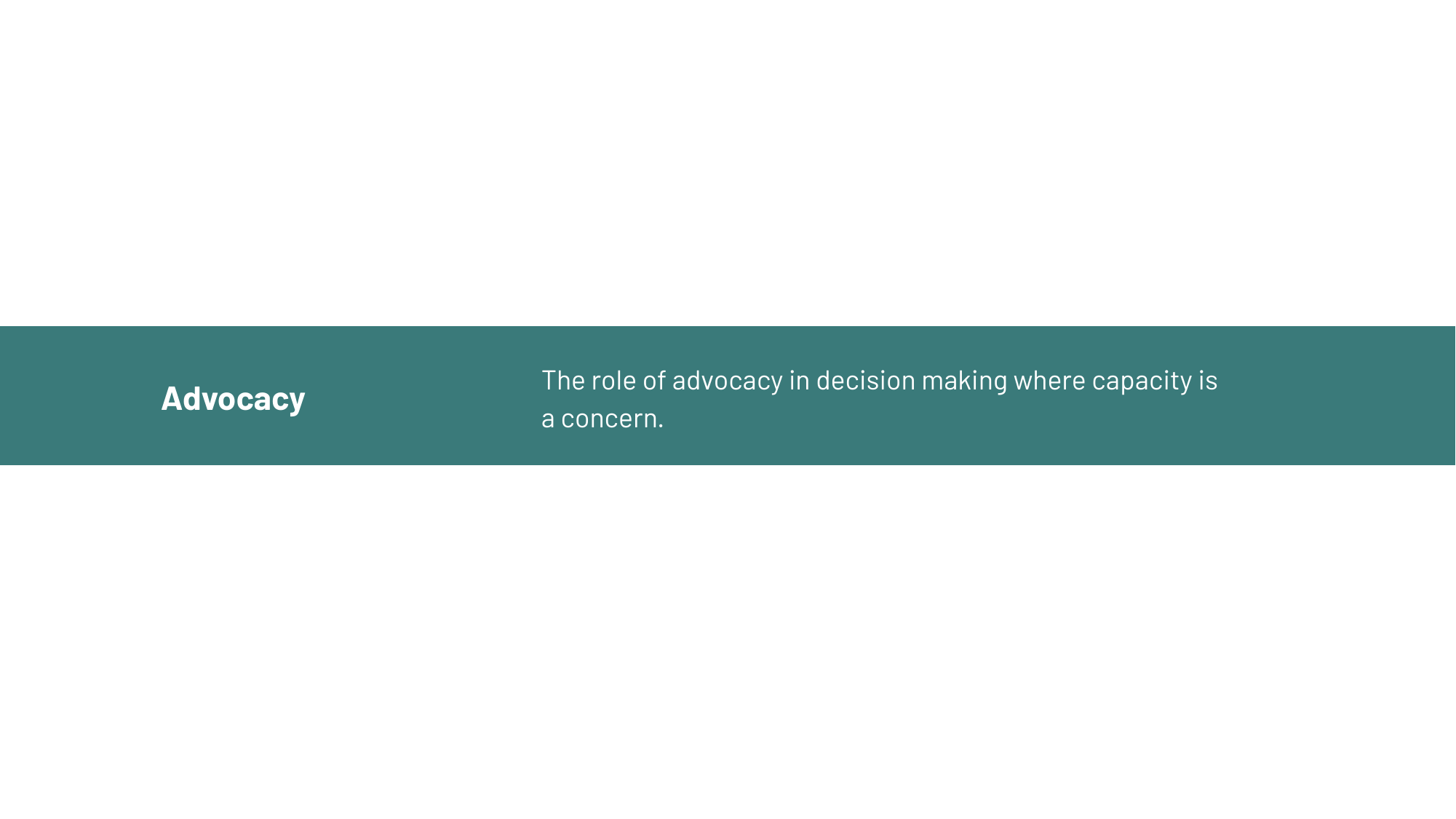

The role of advocacy in decision making where capacity is a concern.
Advocacy